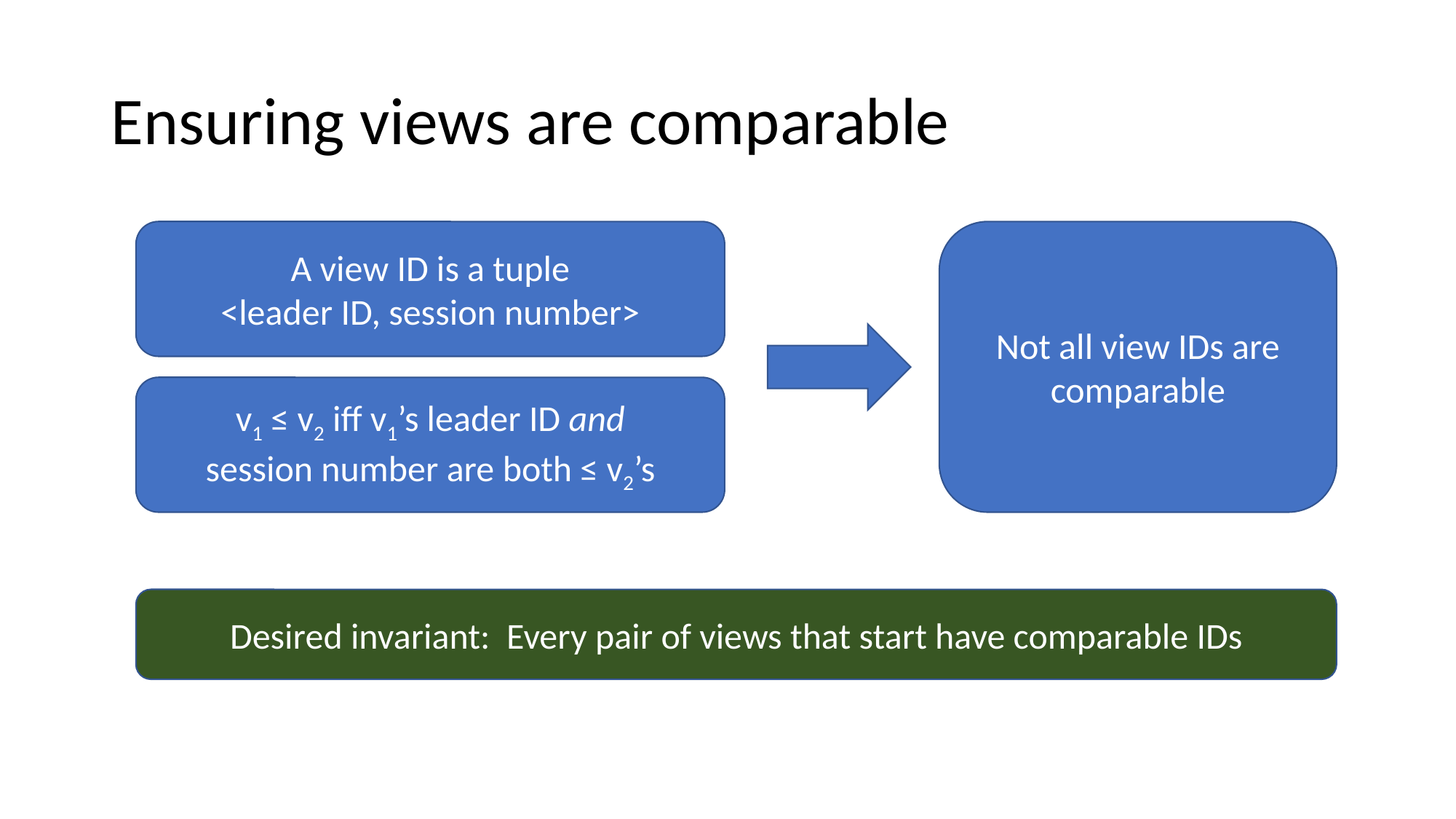

# Ensuring views are comparable
A view ID is a tuple
<leader ID, session number>
Not all view IDs are comparable

v1 ≤ v2 iff v1’s leader ID and
session number are both ≤ v2’s
Desired invariant:  Every pair of views that start have comparable IDs